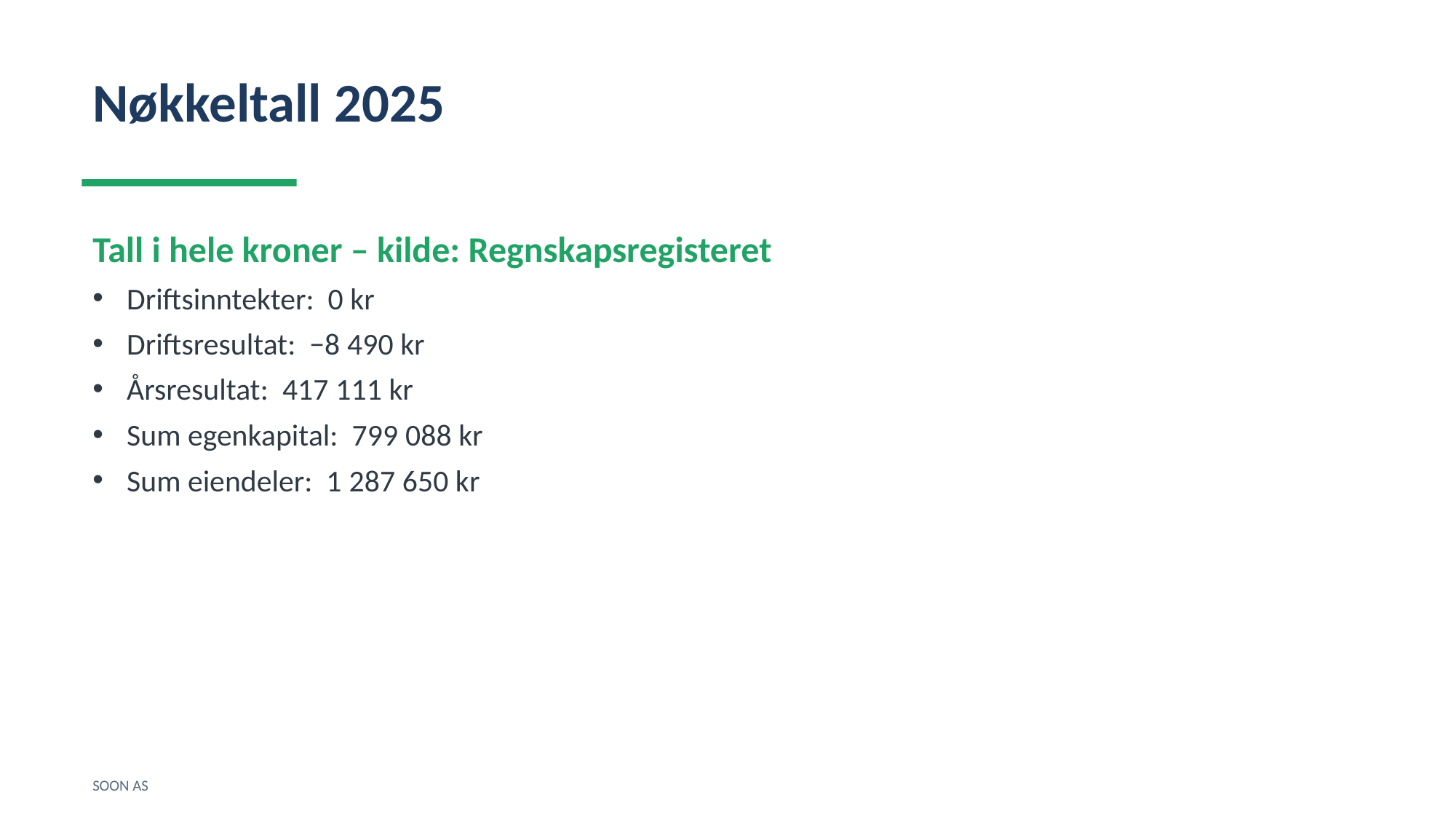

Nøkkeltall 2025

Tall i hele kroner – kilde: Regnskapsregisteret
Driftsinntekter:  0 kr
Driftsresultat:  −8 490 kr
Årsresultat:  417 111 kr
Sum egenkapital:  799 088 kr
Sum eiendeler:  1 287 650 kr
SOON AS